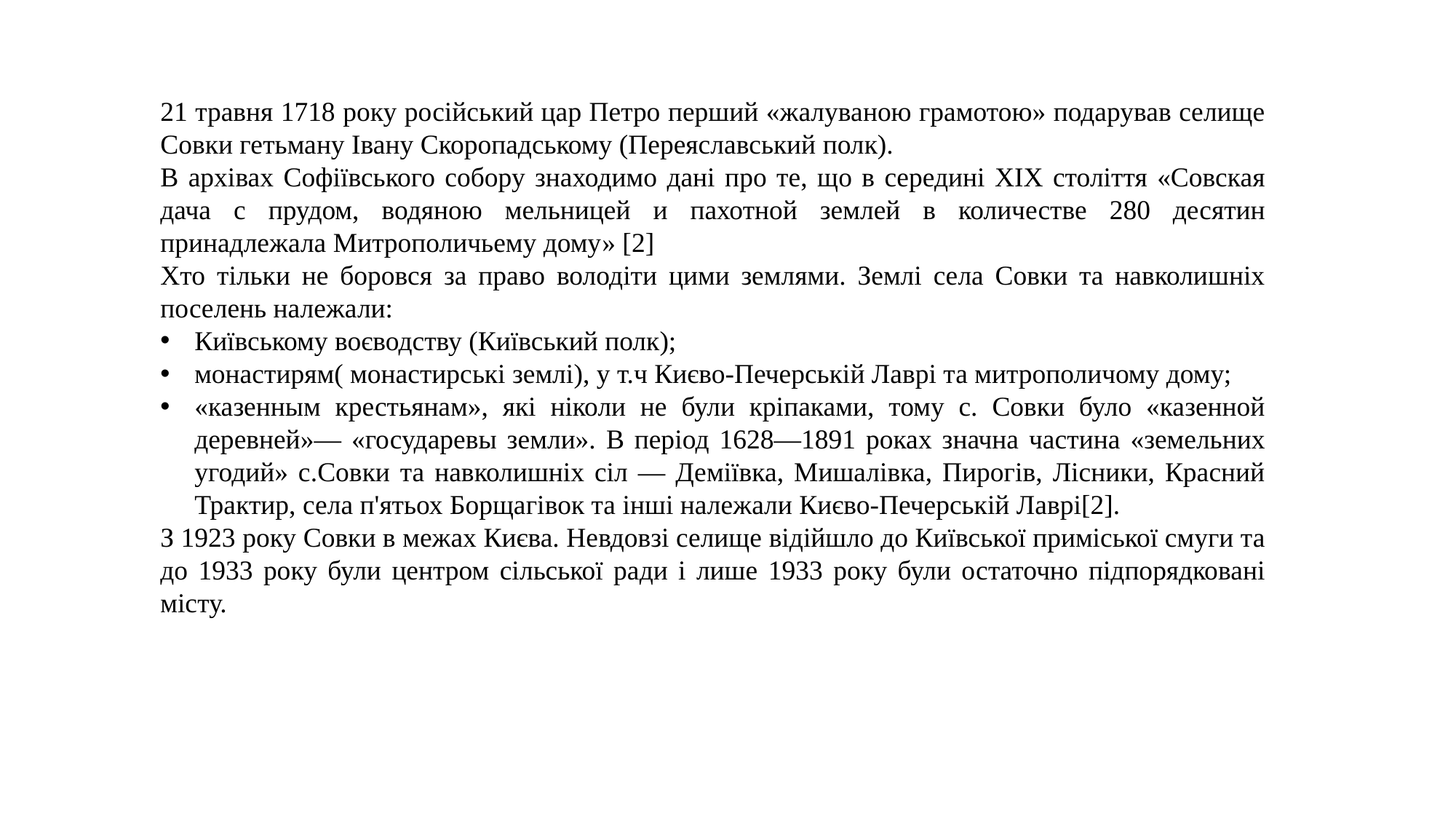

21 травня 1718 року російський цар Петро перший «жалуваною грамотою» подарував селище Совки гетьману Івану Скоропадському (Переяславський полк).
В архівах Софіївського собору знаходимо дані про те, що в середині XIX століття «Совская дача с прудом, водяною мельницей и пахотной землей в количестве 280 десятин принадлежала Митрополичьему дому» [2]
Хто тільки не боровся за право володіти цими землями. Землі села Совки та навколишніх поселень належали:
Київському воєводству (Київський полк);
монастирям( монастирські землі), у т.ч Києво-Печерській Лаврі та митрополичому дому;
«казенным крестьянам», які ніколи не були кріпаками, тому с. Совки було «казенной деревней»― «государевы земли». В період 1628―1891 роках значна частина «земельних угодий» с.Совки та навколишніх сіл ― Деміївка, Мишалівка, Пирогів, Лісники, Красний Трактир, села п'ятьох Борщагівок та інші належали Києво-Печерській Лаврі[2].
З 1923 року Совки в межах Києва. Невдовзі селище відійшло до Київської приміської смуги та до 1933 року були центром сільської ради і лише 1933 року були остаточно підпорядковані місту.